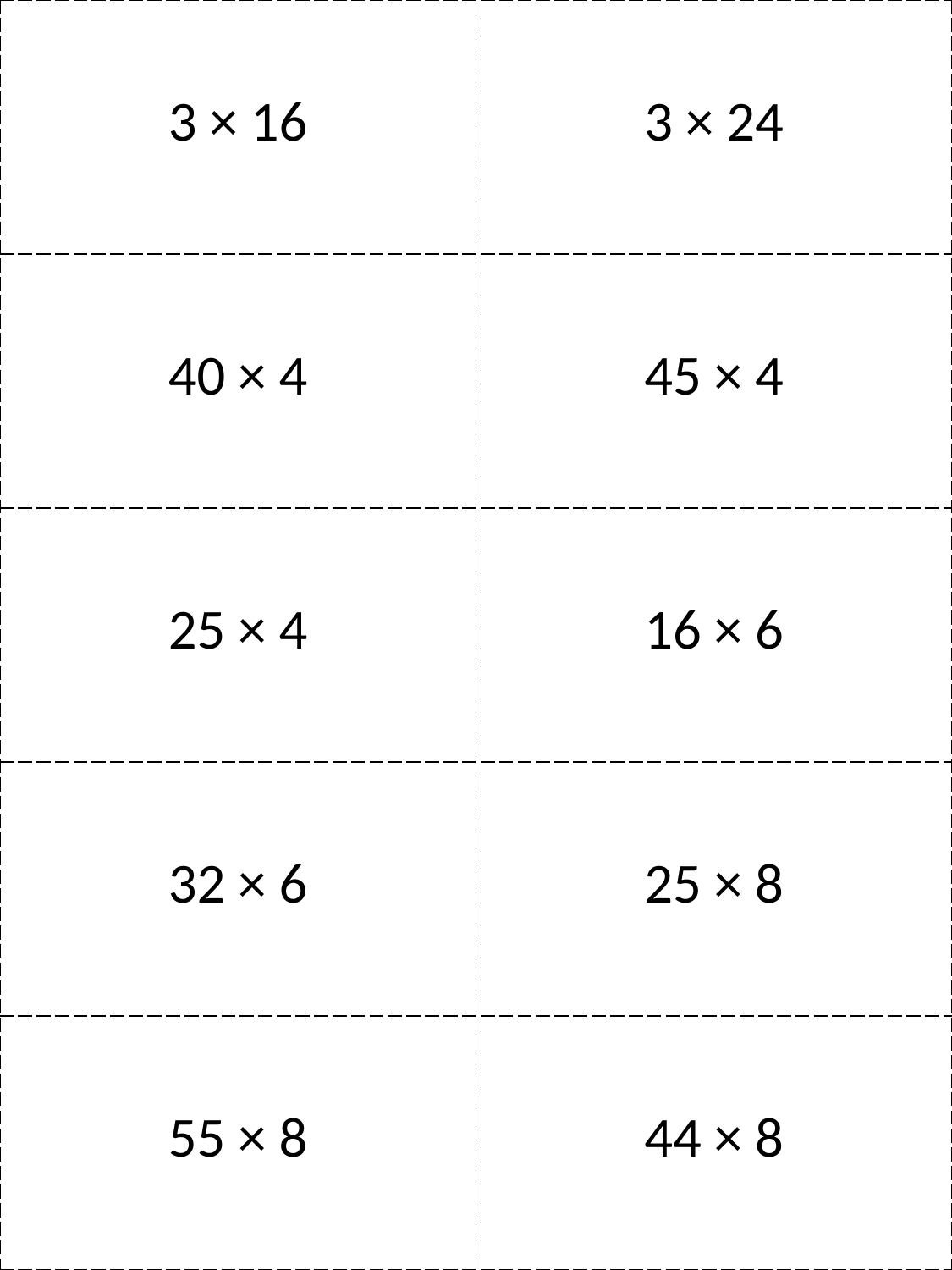

| 3 × 16 | 3 × 24 |
| --- | --- |
| 40 × 4 | 45 × 4 |
| 25 × 4 | 16 × 6 |
| 32 × 6 | 25 × 8 |
| 55 × 8 | 44 × 8 |